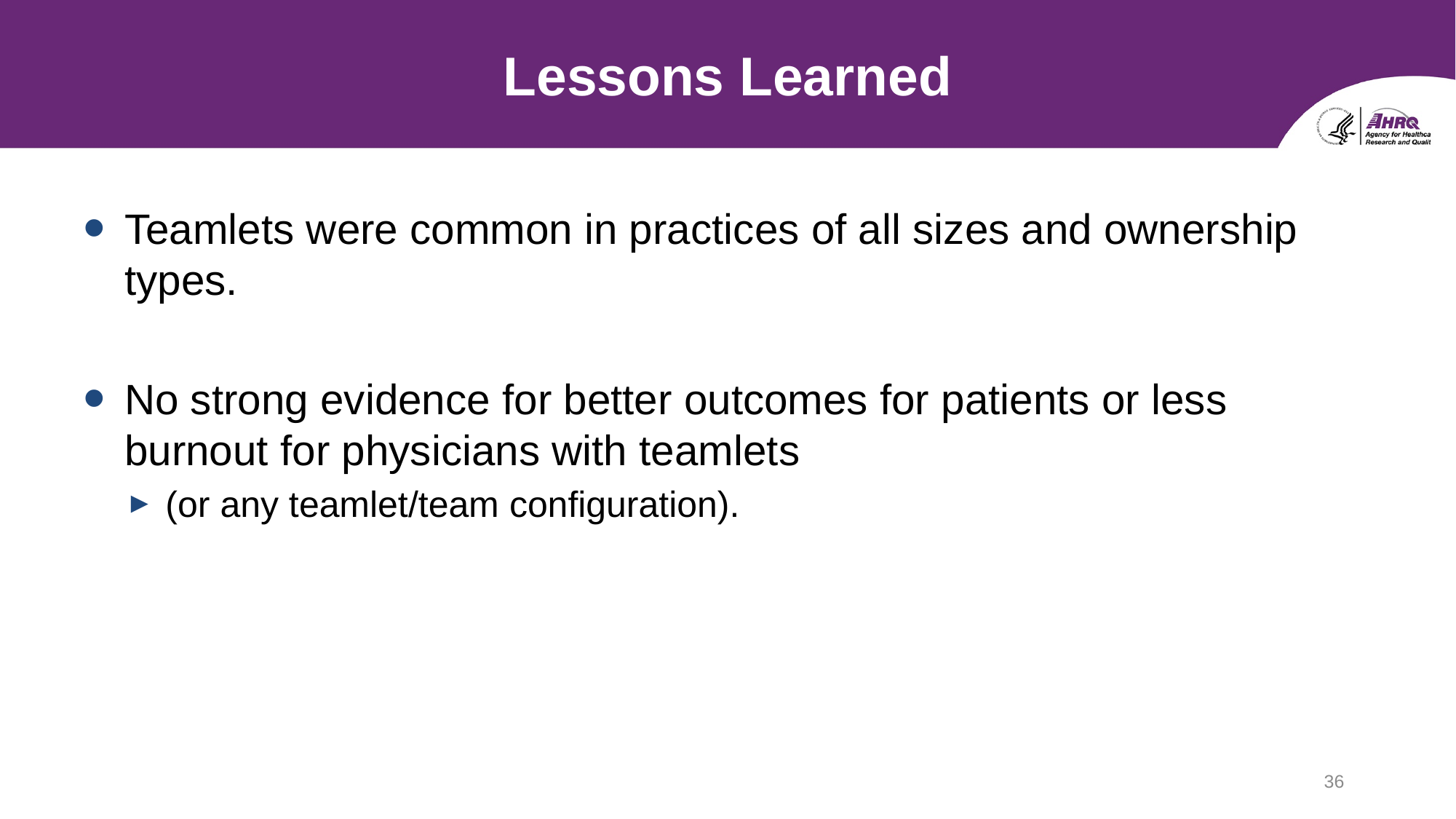

# Lessons Learned
Teamlets were common in practices of all sizes and ownership types.

No strong evidence for better outcomes for patients or less burnout for physicians with teamlets
(or any teamlet/team configuration).

36